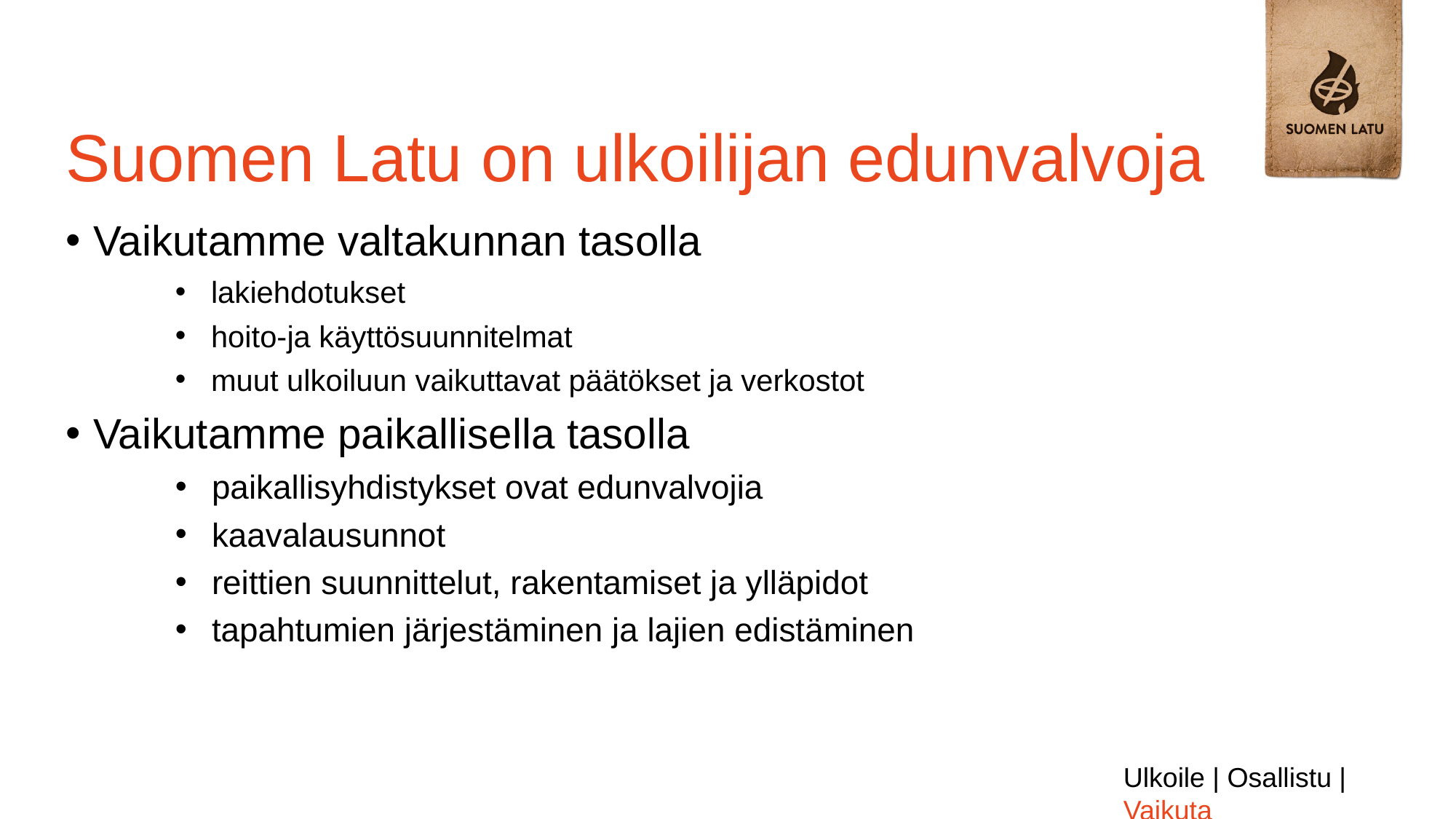

# Suomen Latu on ulkoilijan edunvalvoja
Vaikutamme valtakunnan tasolla
 lakiehdotukset
 hoito-ja käyttösuunnitelmat
 muut ulkoiluun vaikuttavat päätökset ja verkostot
Vaikutamme paikallisella tasolla
 paikallisyhdistykset ovat edunvalvojia
 kaavalausunnot
 reittien suunnittelut, rakentamiset ja ylläpidot
 tapahtumien järjestäminen ja lajien edistäminen